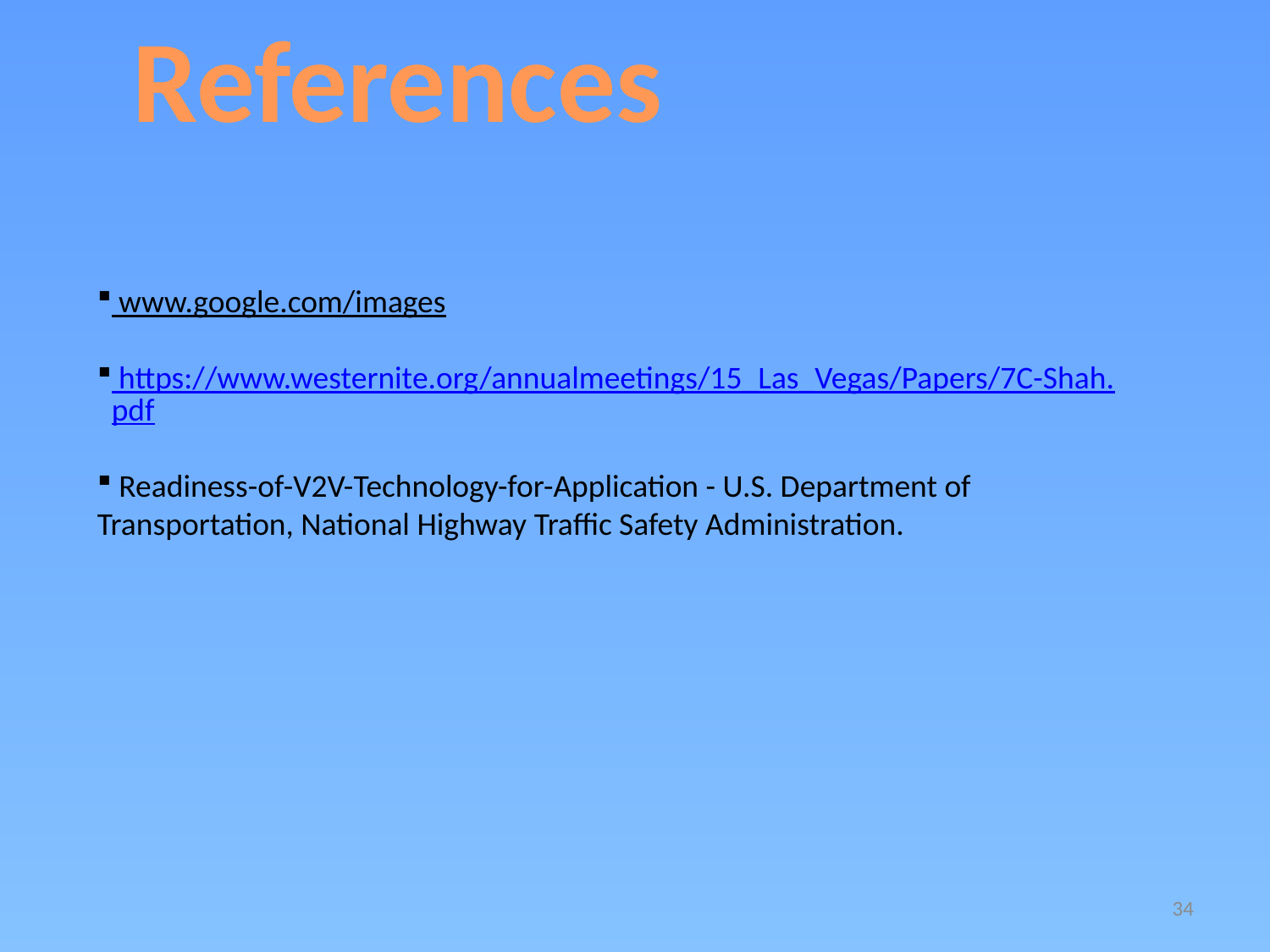

References
 www.google.com/images

 https://www.westernite.org/annualmeetings/15_Las_Vegas/Papers/7C-Shah.pdf

 Readiness-of-V2V-Technology-for-Application - U.S. Department of Transportation, National Highway Traffic Safety Administration.

34